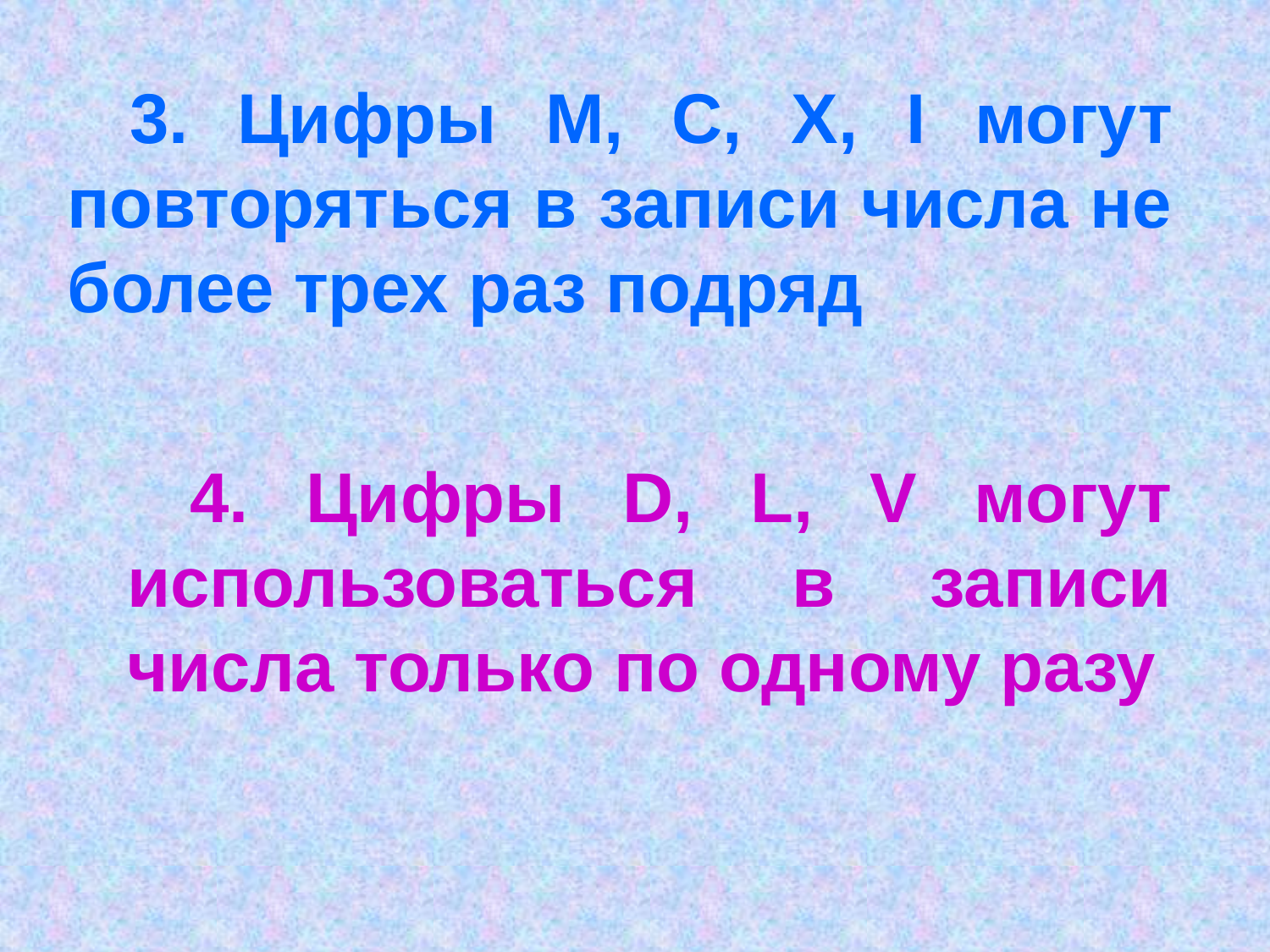

3. Цифры M, C, X, I могут повторяться в записи числа не более трех раз подряд
4. Цифры D, L, V могут использоваться в записи числа только по одному разу